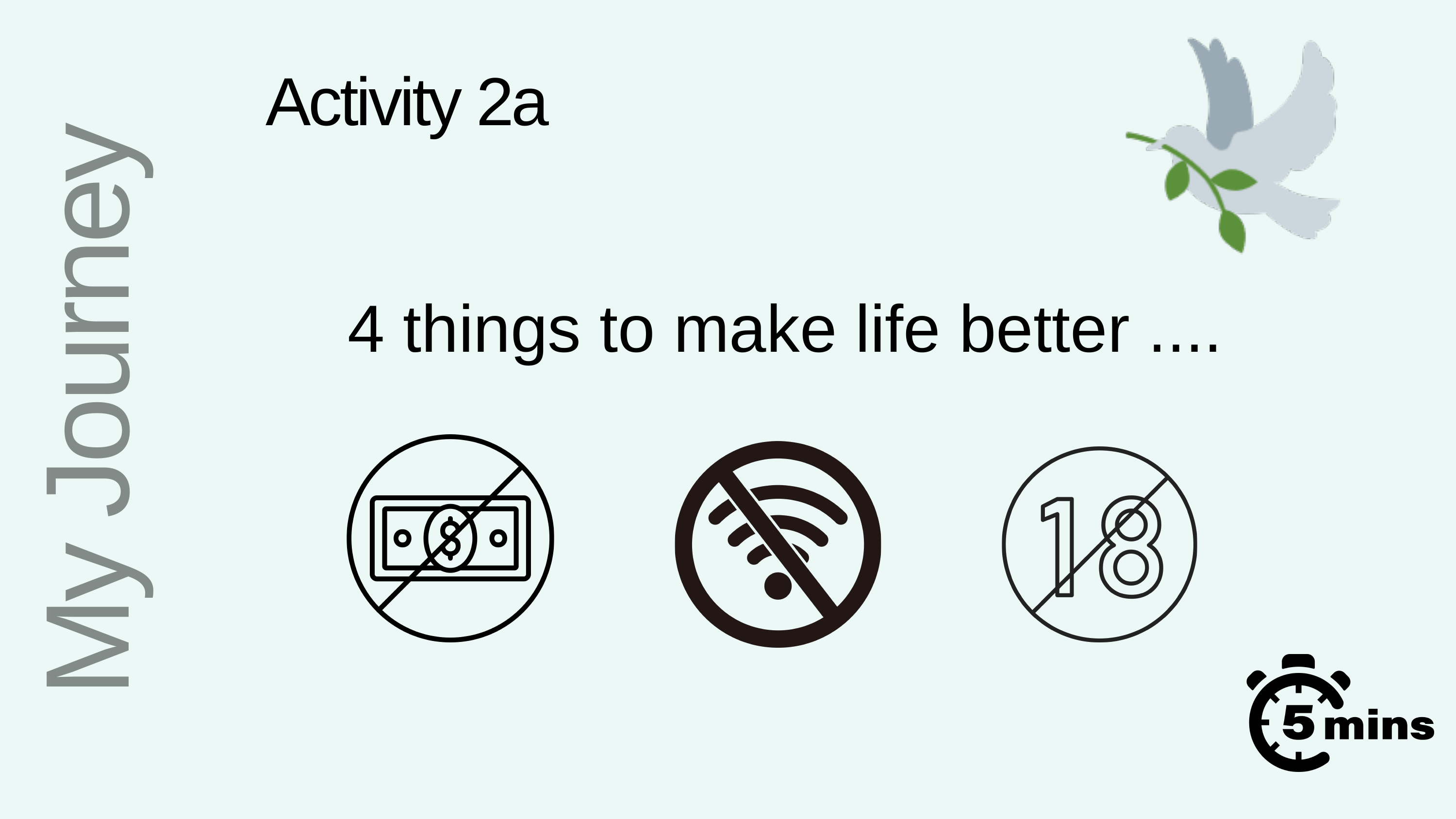

Activity 2a
4 things to make life better ....
My Journey